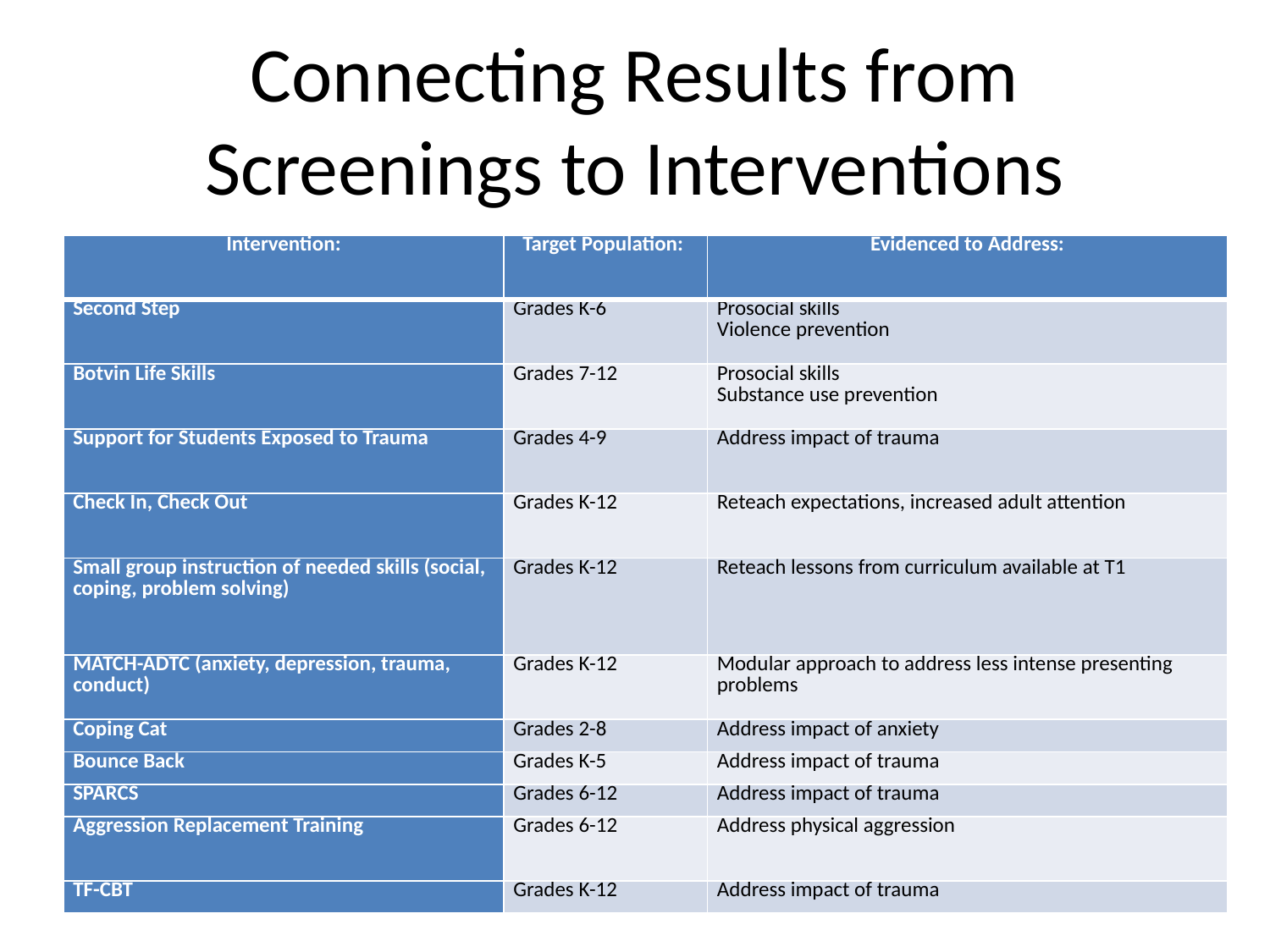

# Connecting Results from Screenings to Interventions
| Intervention: | Target Population: | Evidenced to Address: |
| --- | --- | --- |
| Second Step | Grades K-6 | Prosocial skills Violence prevention |
| Botvin Life Skills | Grades 7-12 | Prosocial skills Substance use prevention |
| Support for Students Exposed to Trauma | Grades 4-9 | Address impact of trauma |
| Check In, Check Out | Grades K-12 | Reteach expectations, increased adult attention |
| Small group instruction of needed skills (social, coping, problem solving) | Grades K-12 | Reteach lessons from curriculum available at T1 |
| MATCH-ADTC (anxiety, depression, trauma, conduct) | Grades K-12 | Modular approach to address less intense presenting problems |
| Coping Cat | Grades 2-8 | Address impact of anxiety |
| Bounce Back | Grades K-5 | Address impact of trauma |
| SPARCS | Grades 6-12 | Address impact of trauma |
| Aggression Replacement Training | Grades 6-12 | Address physical aggression |
| TF-CBT | Grades K-12 | Address impact of trauma |